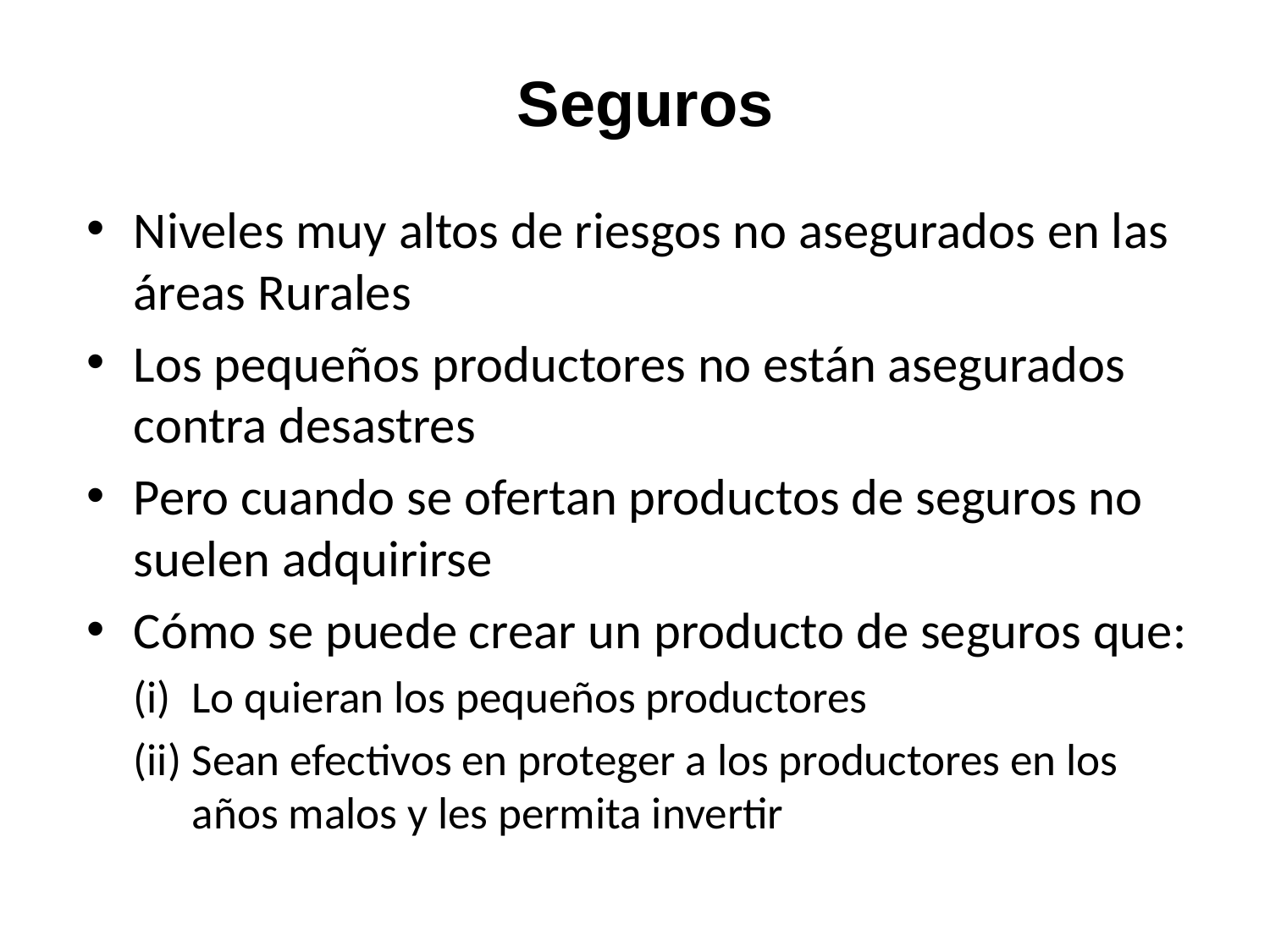

# Seguros
Niveles muy altos de riesgos no asegurados en las áreas Rurales
Los pequeños productores no están asegurados contra desastres
Pero cuando se ofertan productos de seguros no suelen adquirirse
Cómo se puede crear un producto de seguros que:
Lo quieran los pequeños productores
Sean efectivos en proteger a los productores en los años malos y les permita invertir